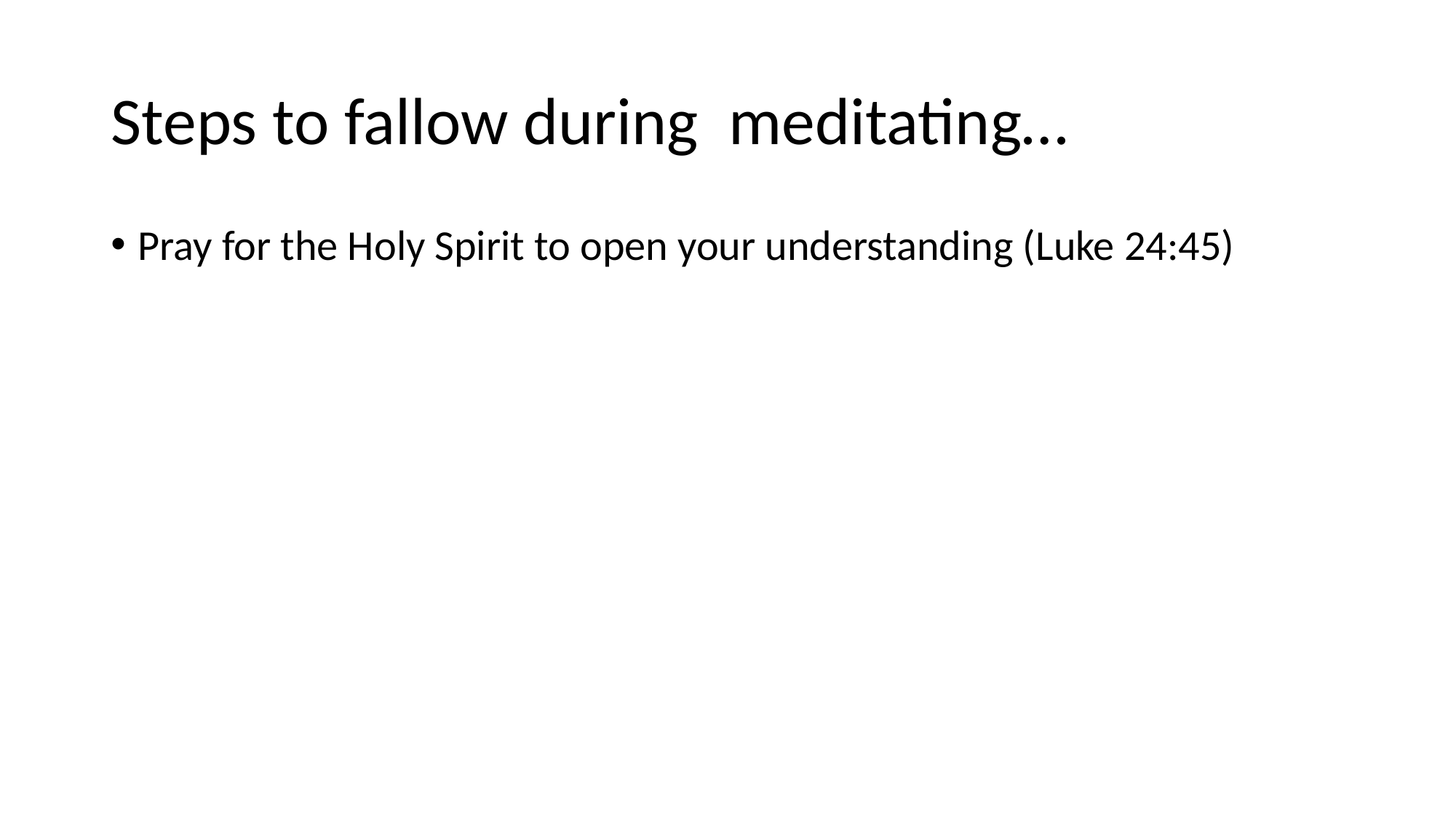

# Steps to fallow during  meditating…
Pray for the Holy Spirit to open your understanding (Luke 24:45)